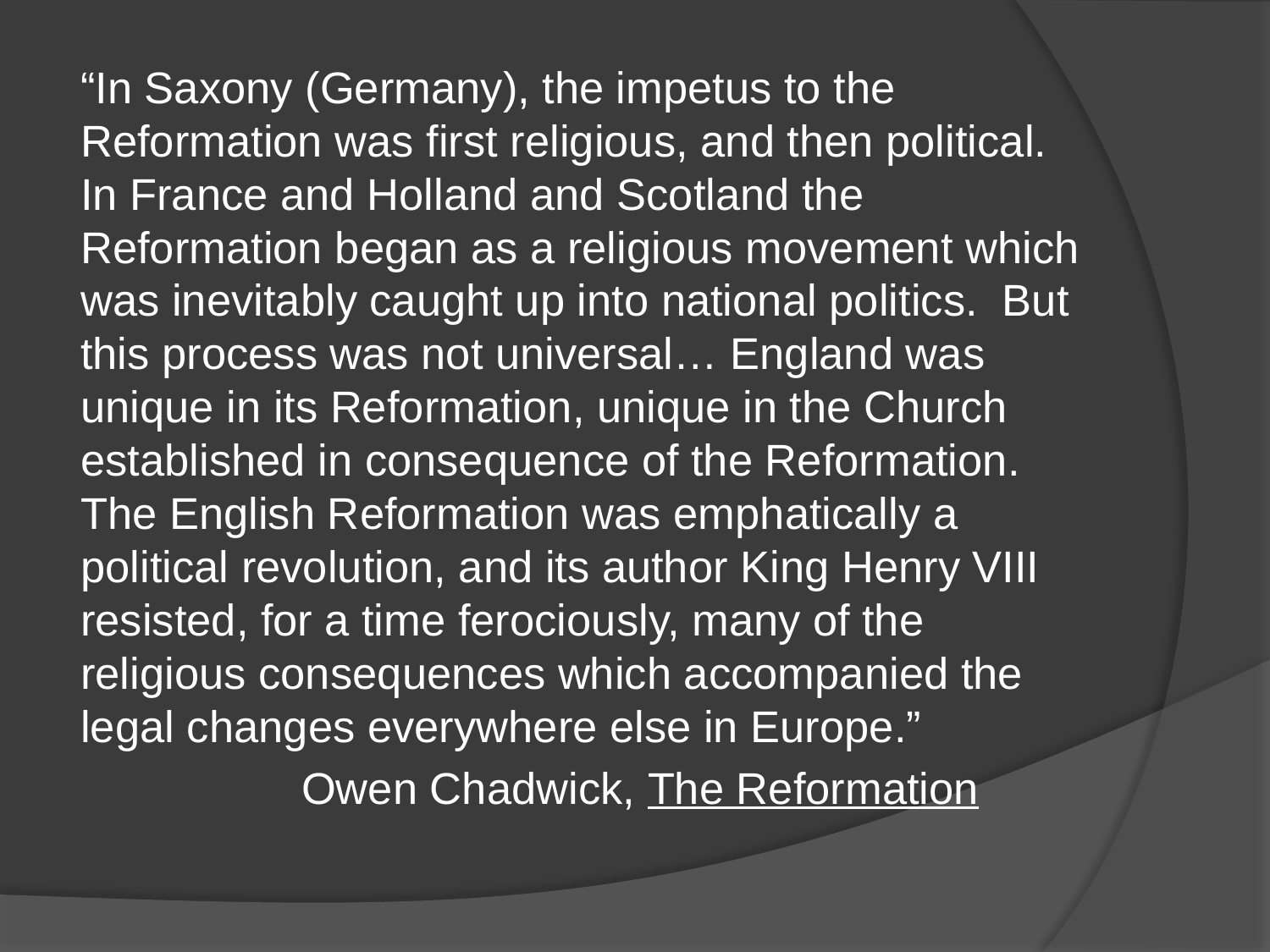

“In Saxony (Germany), the impetus to the Reformation was first religious, and then political.  In France and Holland and Scotland the Reformation began as a religious movement which was inevitably caught up into national politics.  But this process was not universal… England was unique in its Reformation, unique in the Church established in consequence of the Reformation.  The English Reformation was emphatically a political revolution, and its author King Henry VIII resisted, for a time ferociously, many of the religious consequences which accompanied the legal changes everywhere else in Europe.”
                  Owen Chadwick, The Reformation